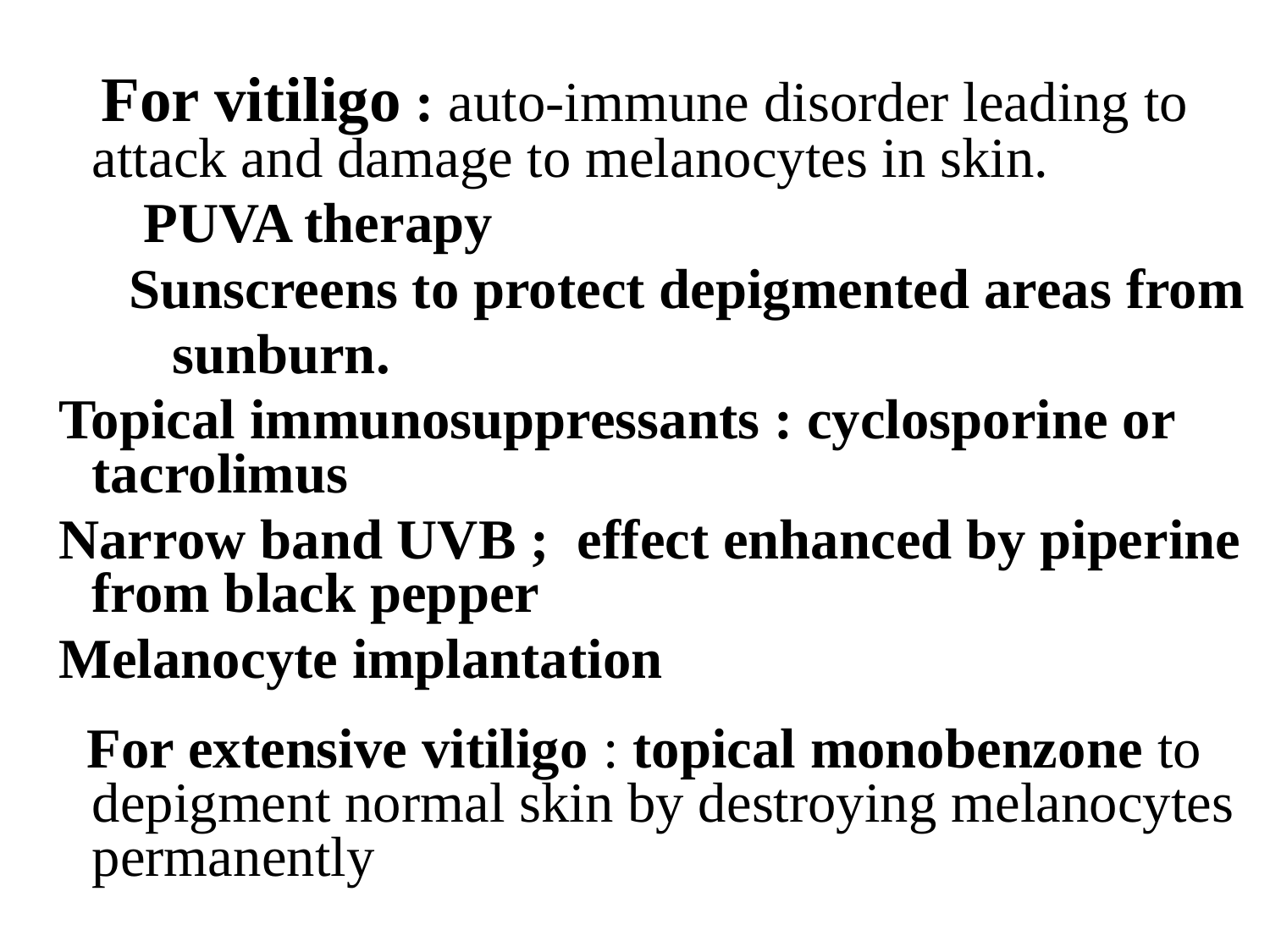

For vitiligo : auto-immune disorder leading to attack and damage to melanocytes in skin.
       PUVA therapy
      Sunscreens to protect depigmented areas from
         sunburn.
 Topical immunosuppressants : cyclosporine or tacrolimus
 Narrow band UVB ;  effect enhanced by piperine from black pepper
 Melanocyte implantation

   For extensive vitiligo : topical monobenzone to depigment normal skin by destroying melanocytes permanently